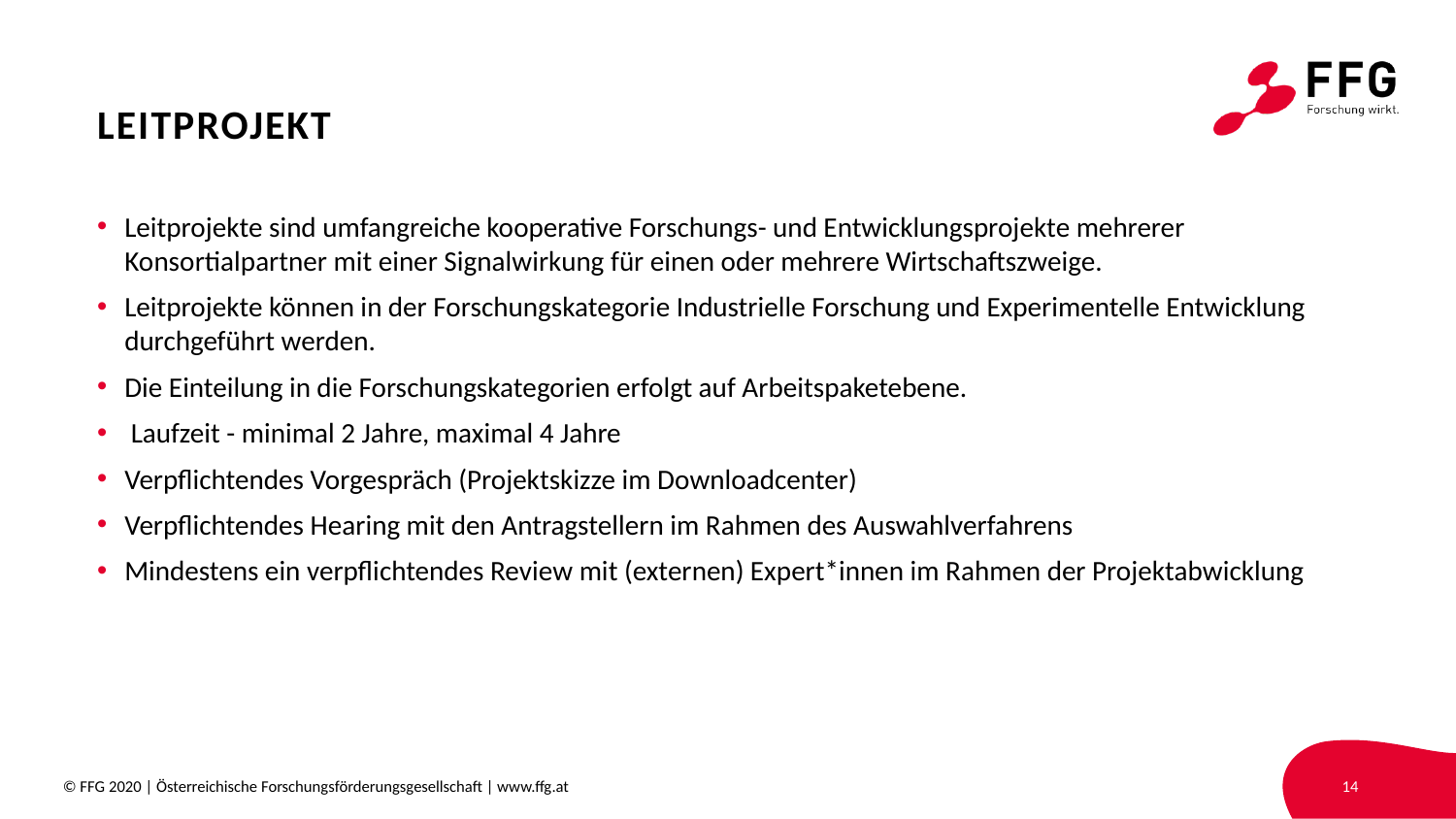

# Leitprojekt
Leitprojekte sind umfangreiche kooperative Forschungs- und Entwicklungsprojekte mehrerer Konsortialpartner mit einer Signalwirkung für einen oder mehrere Wirtschaftszweige.
Leitprojekte können in der Forschungskategorie Industrielle Forschung und Experimentelle Entwicklung durchgeführt werden.
Die Einteilung in die Forschungskategorien erfolgt auf Arbeitspaketebene.
 Laufzeit - minimal 2 Jahre, maximal 4 Jahre
Verpflichtendes Vorgespräch (Projektskizze im Downloadcenter)
Verpflichtendes Hearing mit den Antragstellern im Rahmen des Auswahlverfahrens
Mindestens ein verpflichtendes Review mit (externen) Expert*innen im Rahmen der Projektabwicklung
© FFG 2020 | Österreichische Forschungsförderungsgesellschaft | www.ffg.at
14